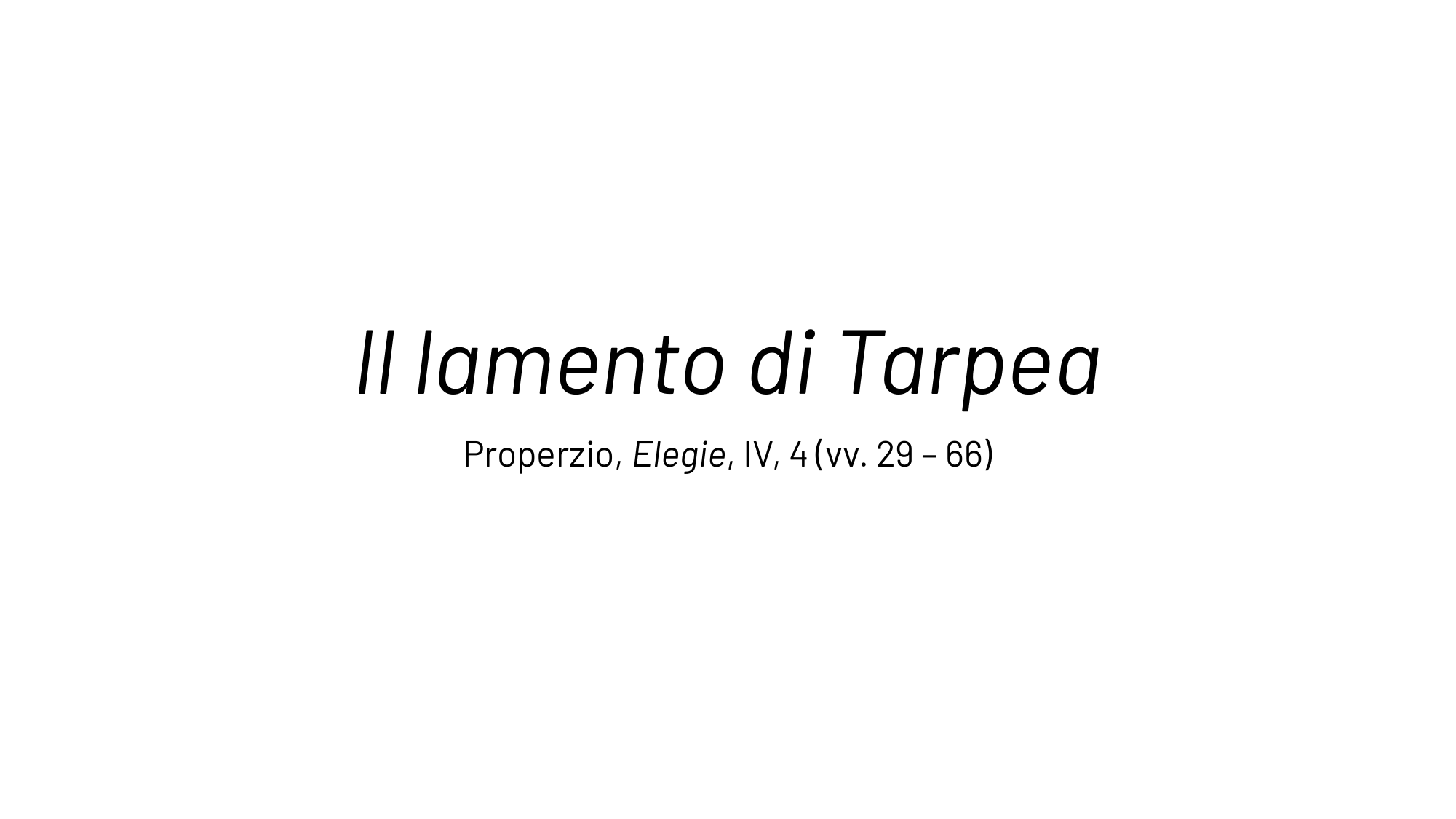

# Il lamento di Tarpea
Properzio, Elegie, IV, 4 (vv. 29 – 66)